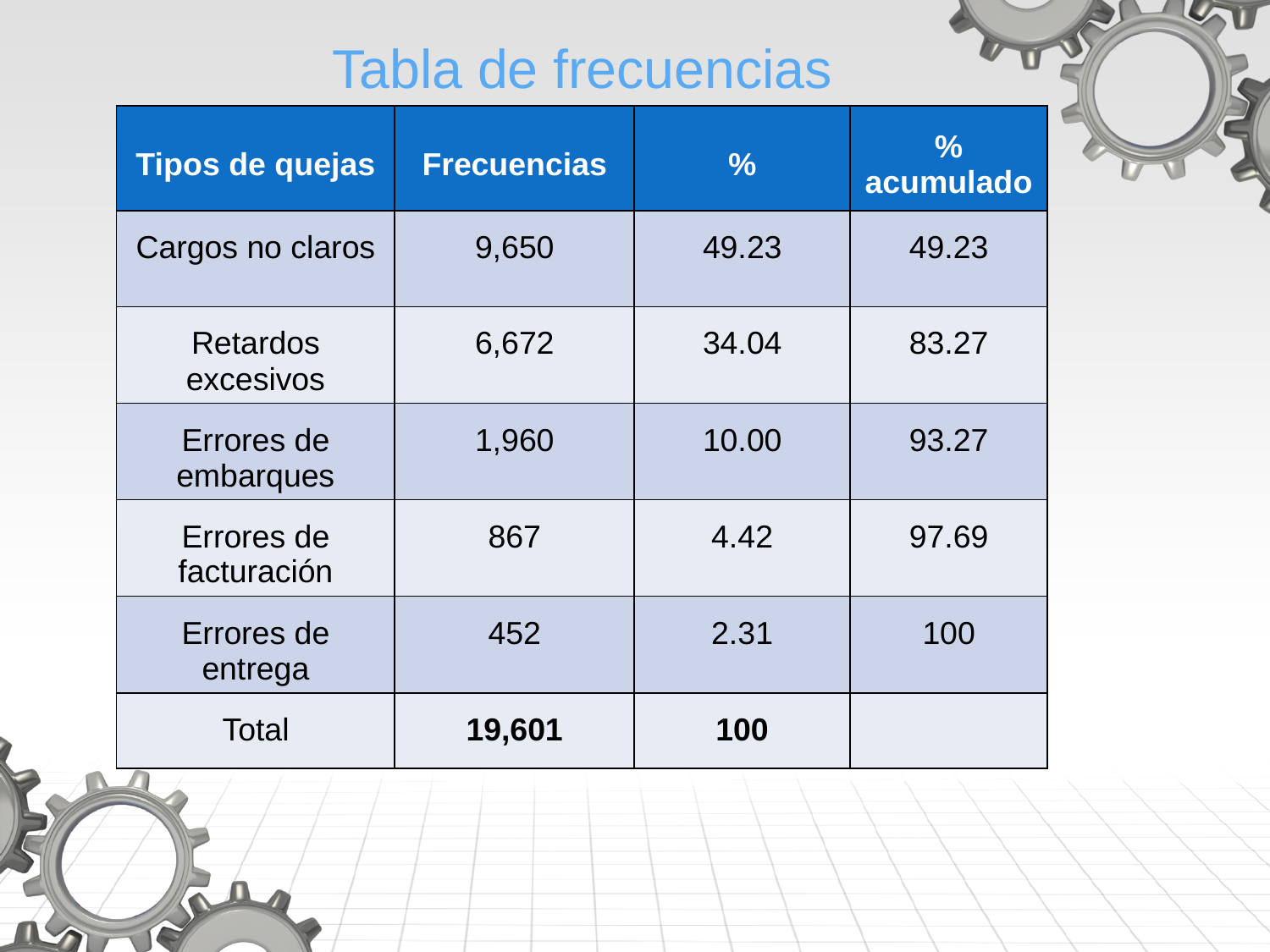

# Tabla de frecuencias
| Tipos de quejas | Frecuencias | % | % acumulado |
| --- | --- | --- | --- |
| Cargos no claros | 9,650 | 49.23 | 49.23 |
| Retardos excesivos | 6,672 | 34.04 | 83.27 |
| Errores de embarques | 1,960 | 10.00 | 93.27 |
| Errores de facturación | 867 | 4.42 | 97.69 |
| Errores de entrega | 452 | 2.31 | 100 |
| Total | 19,601 | 100 |  |